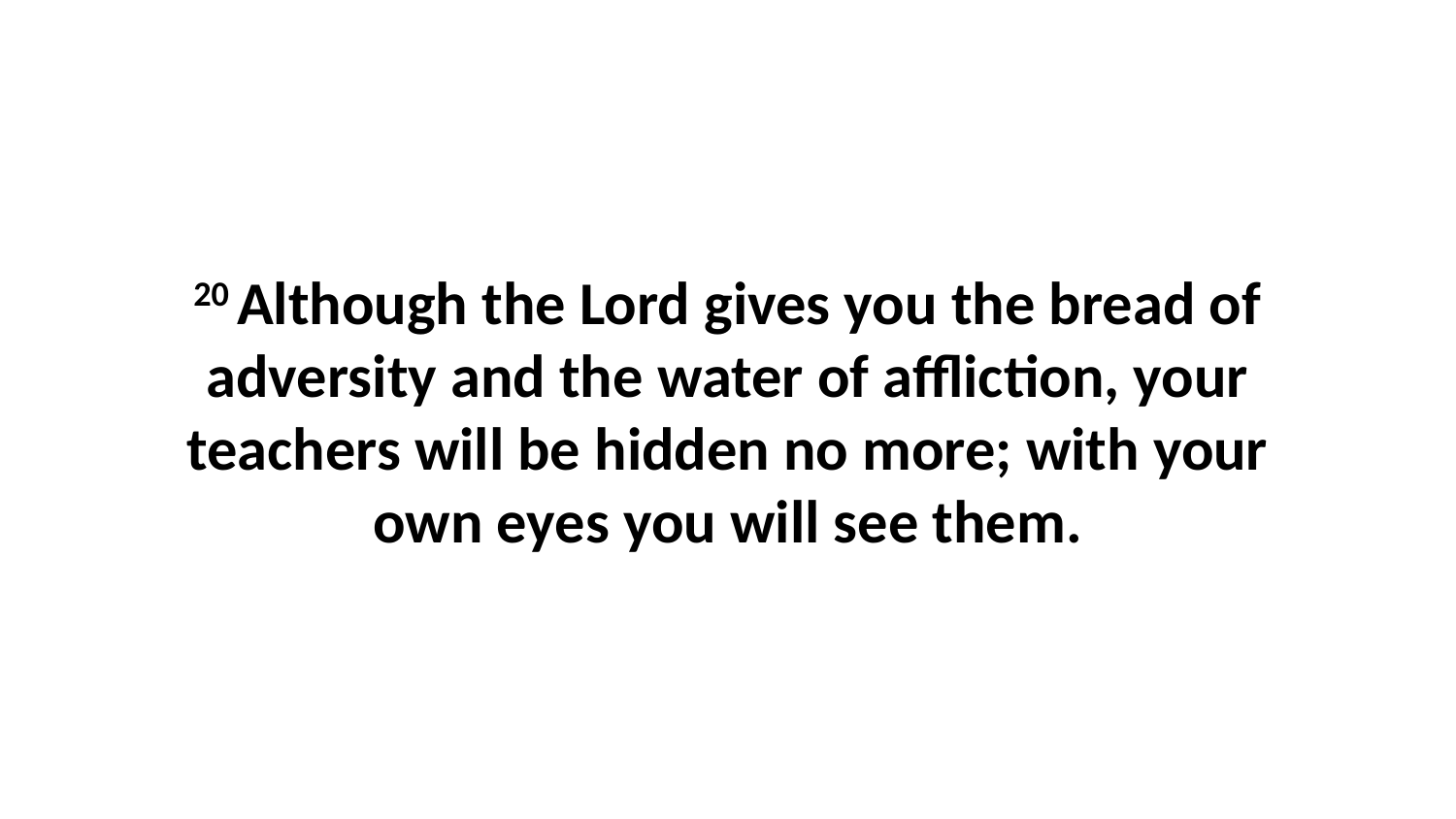

20 Although the Lord gives you the bread of adversity and the water of affliction, your teachers will be hidden no more; with your own eyes you will see them.